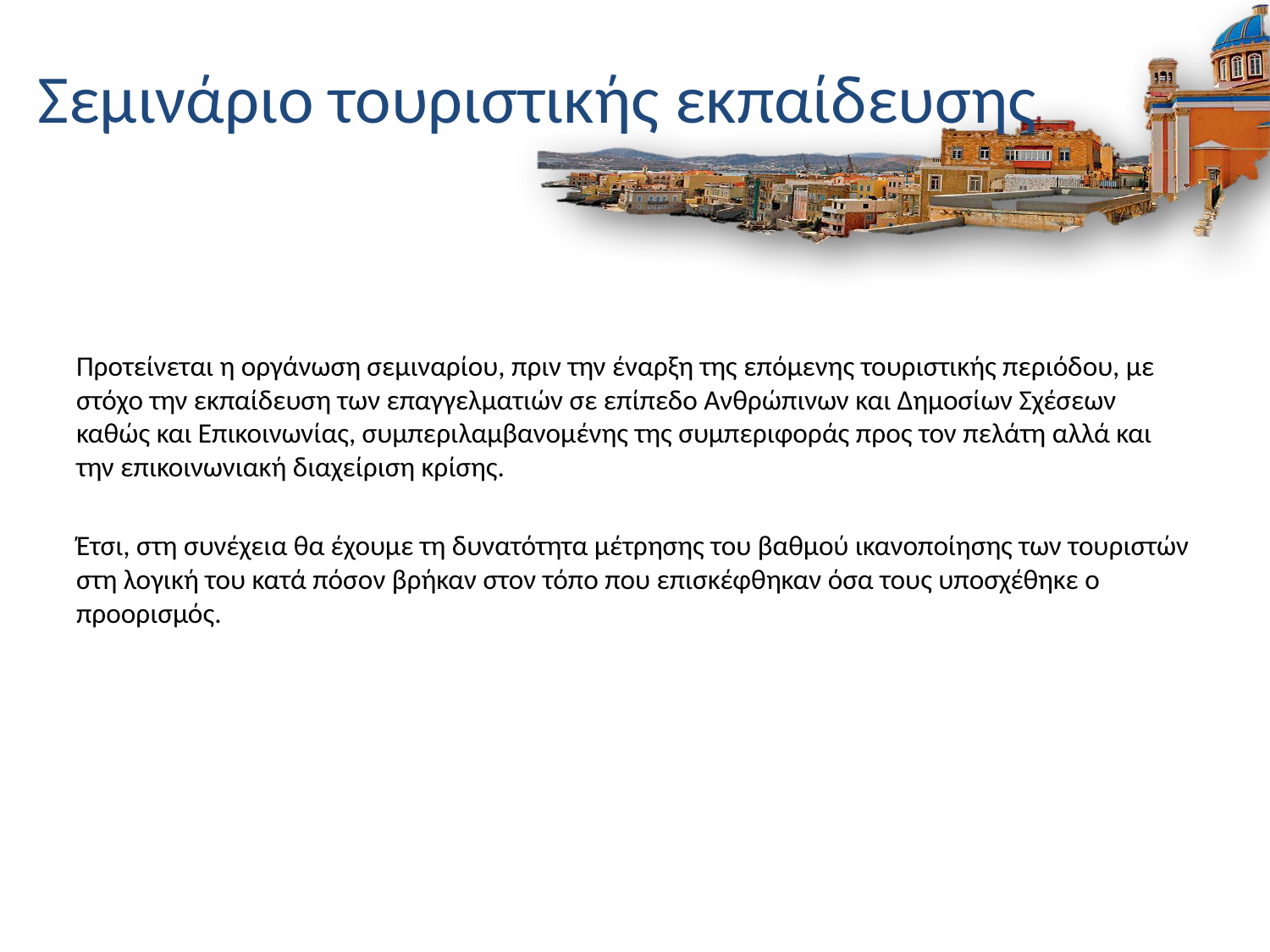

# Σεμινάριο τουριστικής εκπαίδευσης
Προτείνεται η οργάνωση σεμιναρίου, πριν την έναρξη της επόμενης τουριστικής περιόδου, με στόχο την εκπαίδευση των επαγγελματιών σε επίπεδο Ανθρώπινων και Δημοσίων Σχέσεων καθώς και Επικοινωνίας, συμπεριλαμβανομένης της συμπεριφοράς προς τον πελάτη αλλά και την επικοινωνιακή διαχείριση κρίσης.

Έτσι, στη συνέχεια θα έχουμε τη δυνατότητα μέτρησης του βαθμού ικανοποίησης των τουριστών στη λογική του κατά πόσον βρήκαν στον τόπο που επισκέφθηκαν όσα τους υποσχέθηκε ο προορισμός.